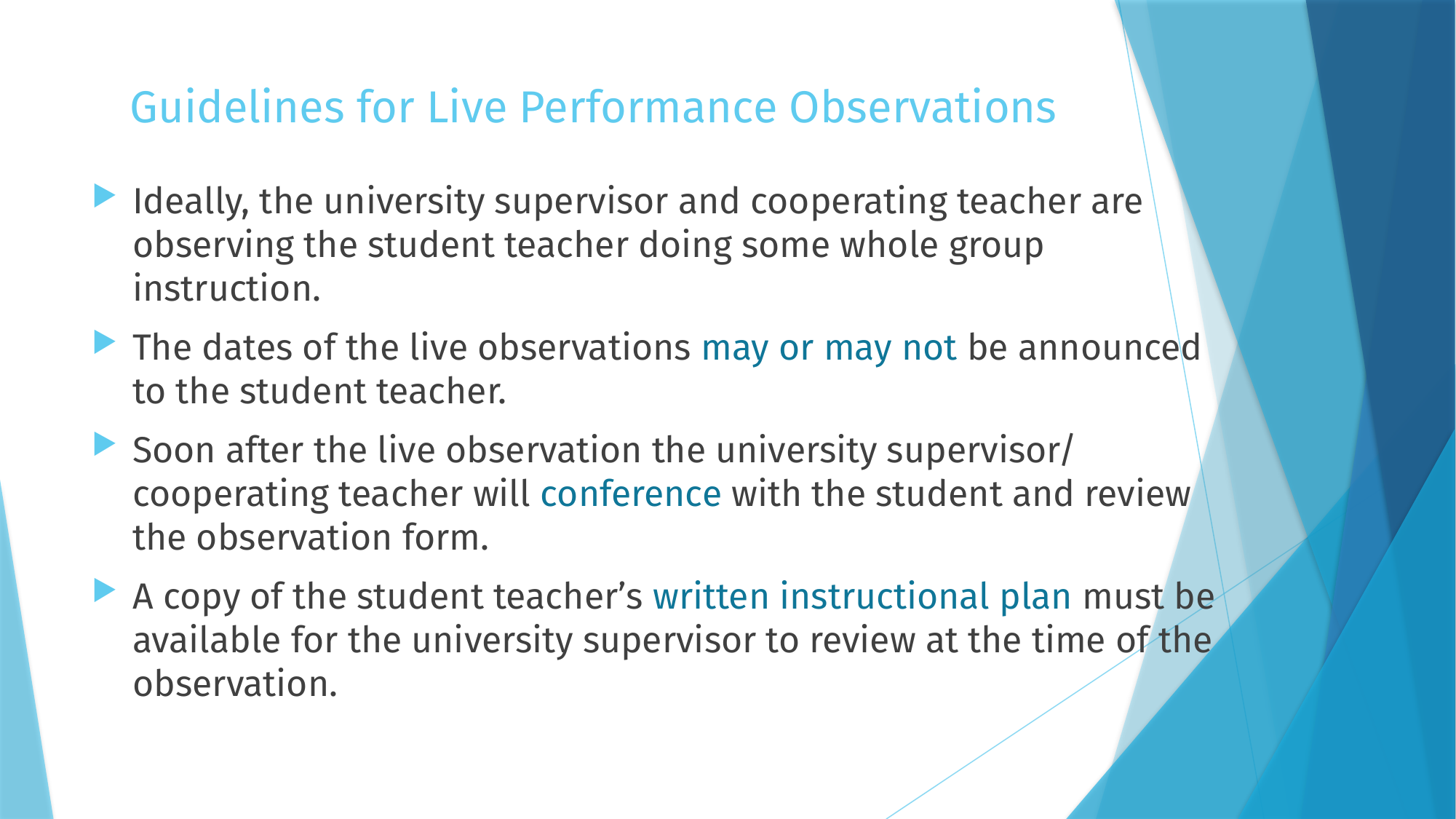

# Guidelines for Live Performance Observations
Ideally, the university supervisor and cooperating teacher are observing the student teacher doing some whole group instruction.
The dates of the live observations may or may not be announced to the student teacher.
Soon after the live observation the university supervisor/ cooperating teacher will conference with the student and review the observation form.
A copy of the student teacher’s written instructional plan must be available for the university supervisor to review at the time of the observation.